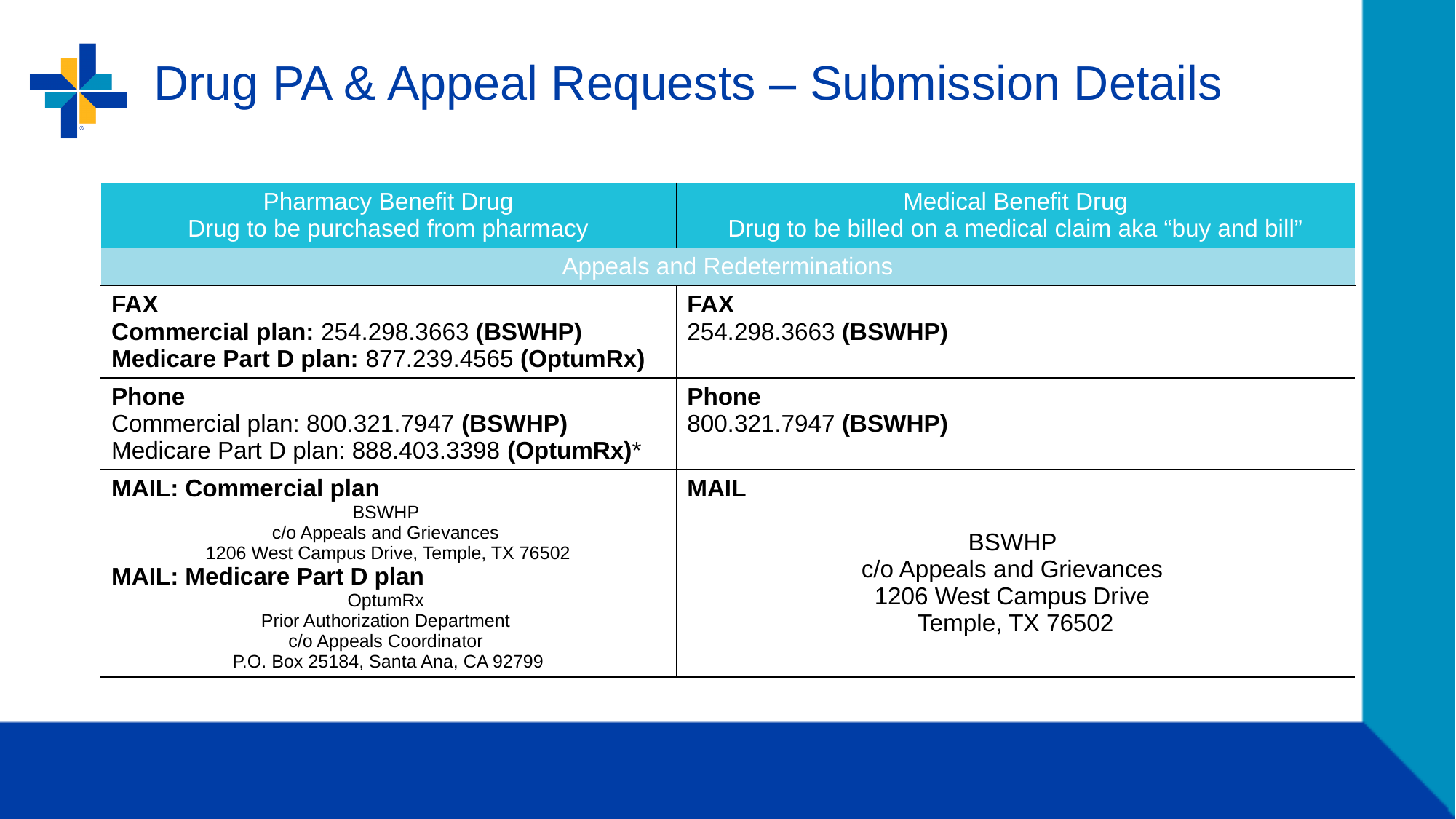

# Drug PA & Appeal Requests – Submission Details
| Pharmacy Benefit Drug Drug to be purchased from pharmacy | Medical Benefit Drug Drug to be billed on a medical claim aka “buy and bill” |
| --- | --- |
| Appeals and Redeterminations |  |
| FAX Commercial plan: 254.298.3663 (BSWHP) Medicare Part D plan: 877.239.4565 (OptumRx) | FAX 254.298.3663 (BSWHP) |
| Phone Commercial plan: 800.321.7947 (BSWHP) Medicare Part D plan: 888.403.3398 (OptumRx)\* | Phone 800.321.7947 (BSWHP) |
| MAIL: Commercial plan BSWHP c/o Appeals and Grievances 1206 West Campus Drive, Temple, TX 76502 MAIL: Medicare Part D plan OptumRx Prior Authorization Department c/o Appeals Coordinator P.O. Box 25184, Santa Ana, CA 92799 | MAIL BSWHP c/o Appeals and Grievances 1206 West Campus Drive Temple, TX 76502 |